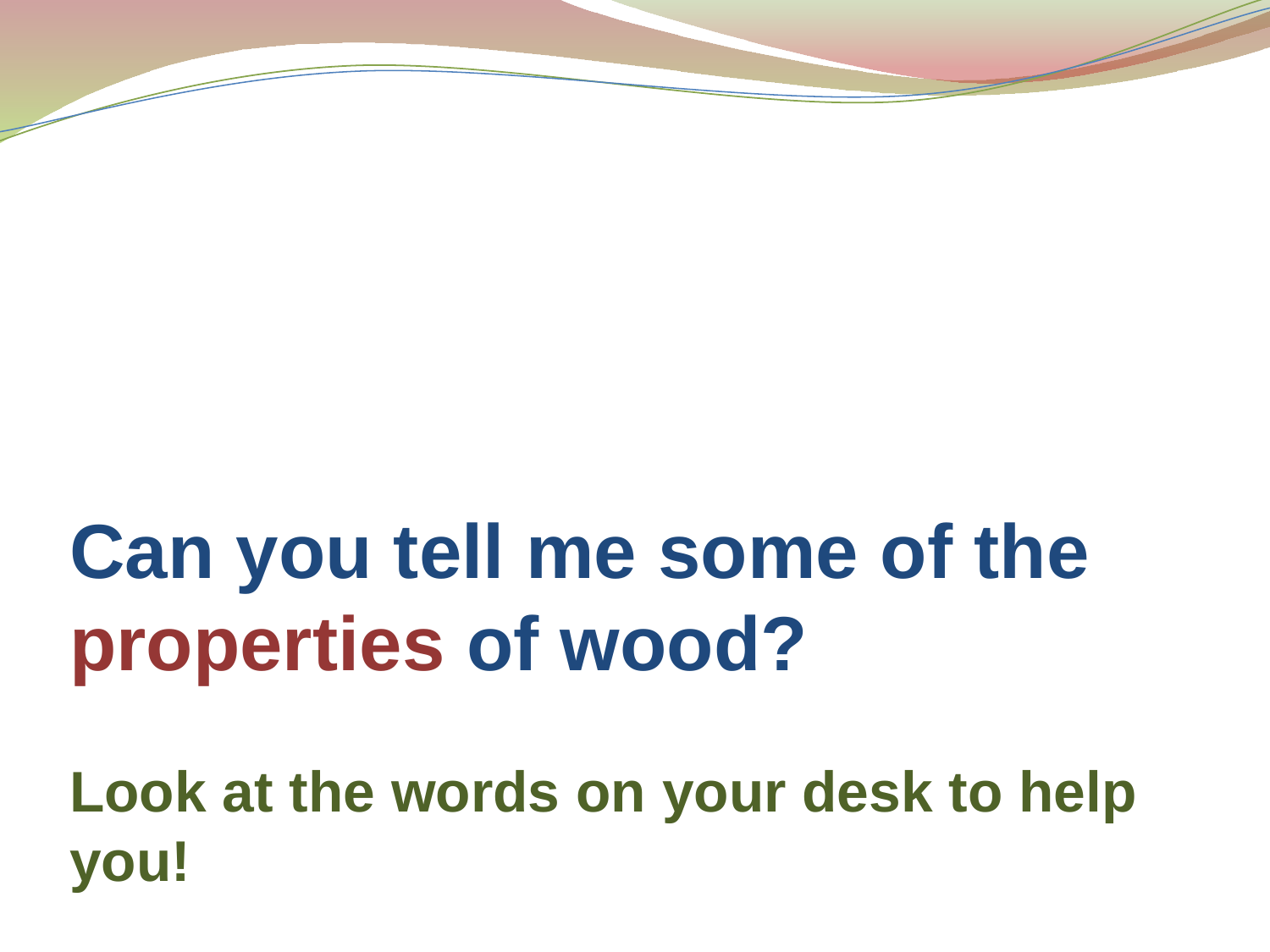

# Can you tell me some of the properties of wood? Look at the words on your desk to help you!